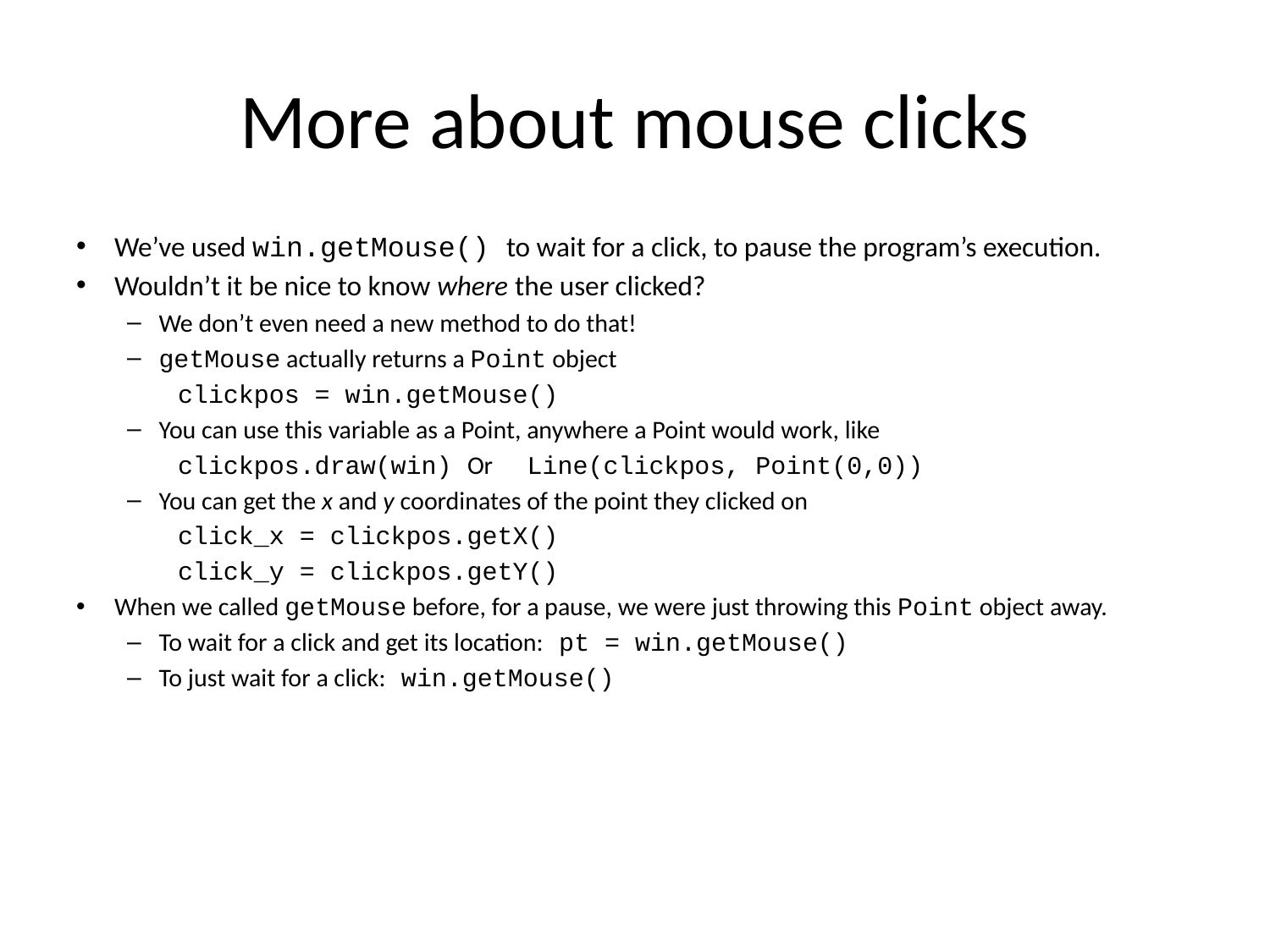

# More about mouse clicks
We’ve used win.getMouse() to wait for a click, to pause the program’s execution.
Wouldn’t it be nice to know where the user clicked?
We don’t even need a new method to do that!
getMouse actually returns a Point object
clickpos = win.getMouse()
You can use this variable as a Point, anywhere a Point would work, like
clickpos.draw(win) Or      Line(clickpos, Point(0,0))
You can get the x and y coordinates of the point they clicked on
click_x = clickpos.getX()
click_y = clickpos.getY()
When we called getMouse before, for a pause, we were just throwing this Point object away.
To wait for a click and get its location: pt = win.getMouse()
To just wait for a click: win.getMouse()